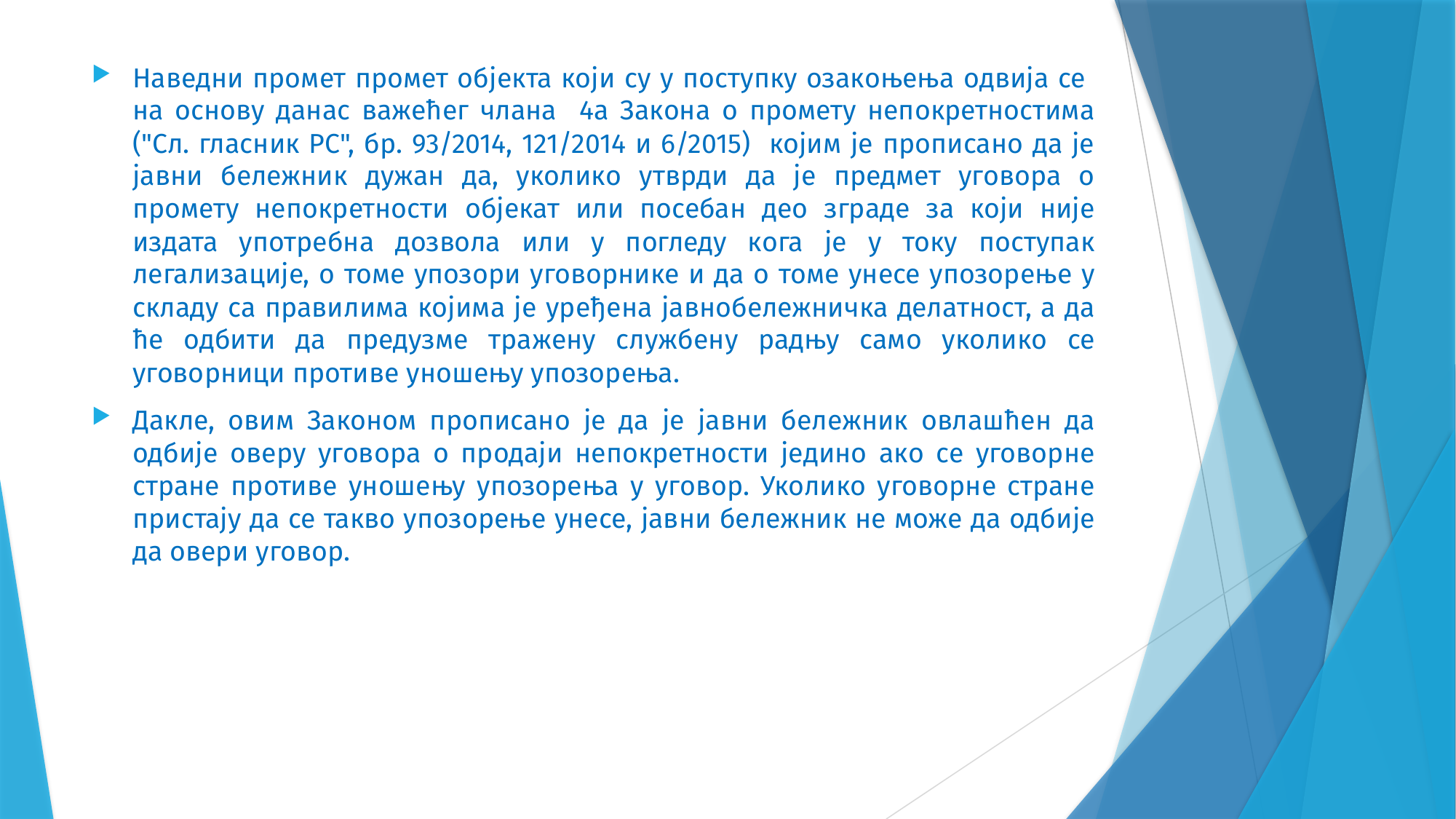

Наведни промет промет објекта који су у поступку озакоњења одвија се  на основу данас важећег члана  4а Закона о промету непокретностима ("Сл. гласник РС", бр. 93/2014, 121/2014 и 6/2015)  којим је прописано да је јавни бележник дужан да, уколико утврди да је предмет уговора о промету непокретности објекат или посебан део зграде за који није издата употребна дозвола или у погледу кога је у току поступак легализације, о томе упозори уговорнике и да о томе унесе упозорење у складу са правилима којима је уређена јавнобележничка делатност, а да ће одбити да предузме тражену службену радњу само уколико се уговорници противе уношењу упозорења.
Дакле, овим Законом прописано је да је јавни бележник овлашћен да одбије оверу уговора о продаји непокретности једино ако се уговорне стране противе уношењу упозорења у уговор. Уколико уговорне стране пристају да се такво упозорење унесе, јавни бележник не може да одбије да овери уговор.